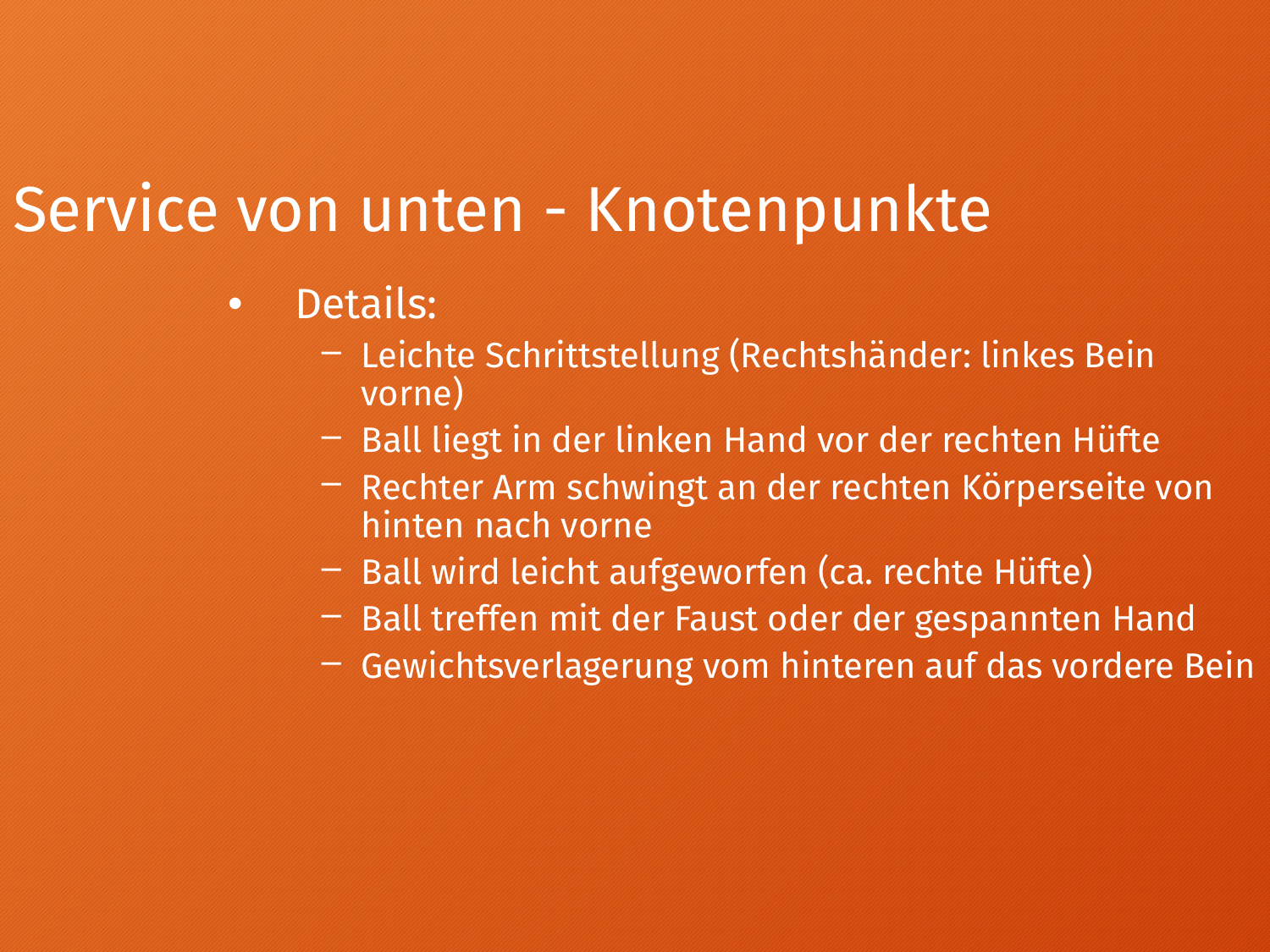

Service von unten - Knotenpunkte
Details:
Leichte Schrittstellung (Rechtshänder: linkes Bein vorne)
Ball liegt in der linken Hand vor der rechten Hüfte
Rechter Arm schwingt an der rechten Körperseite von hinten nach vorne
Ball wird leicht aufgeworfen (ca. rechte Hüfte)
Ball treffen mit der Faust oder der gespannten Hand
Gewichtsverlagerung vom hinteren auf das vordere Bein